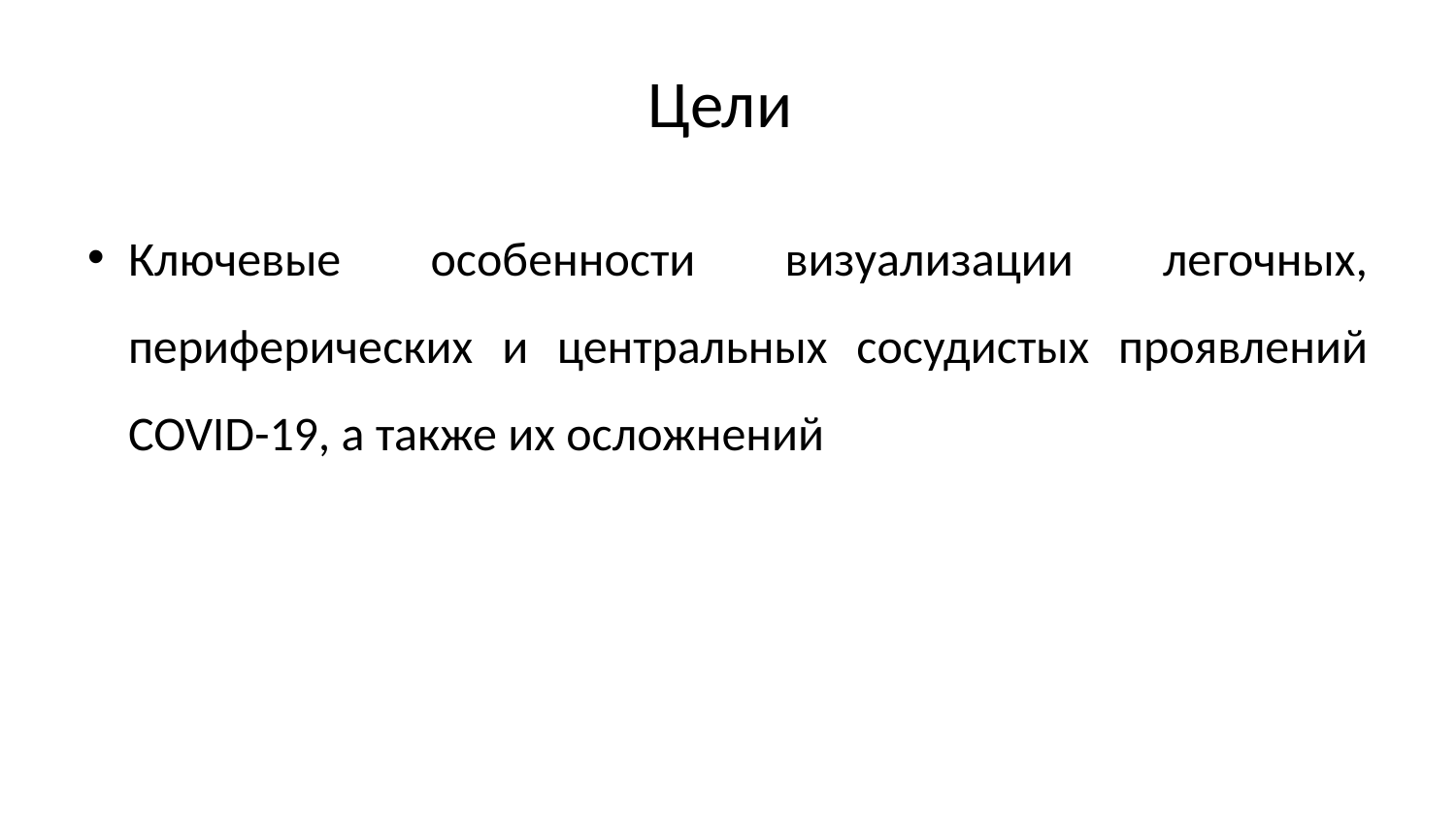

# Цели
Ключевые особенности визуализации легочных, периферических и центральных сосудистых проявлений COVID-19, а также их осложнений